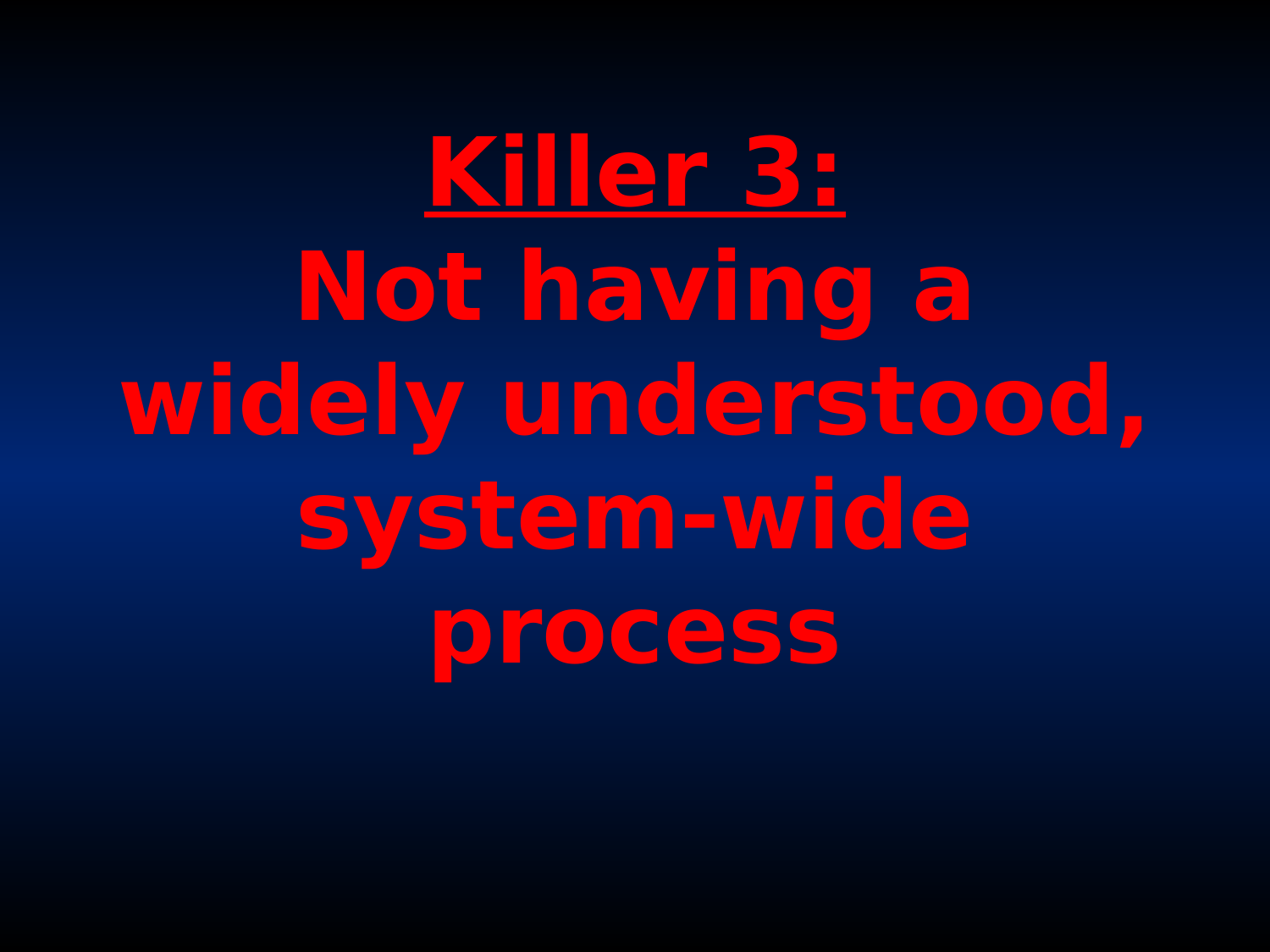

# Killer 3: Not having a widely understood, system-wide process